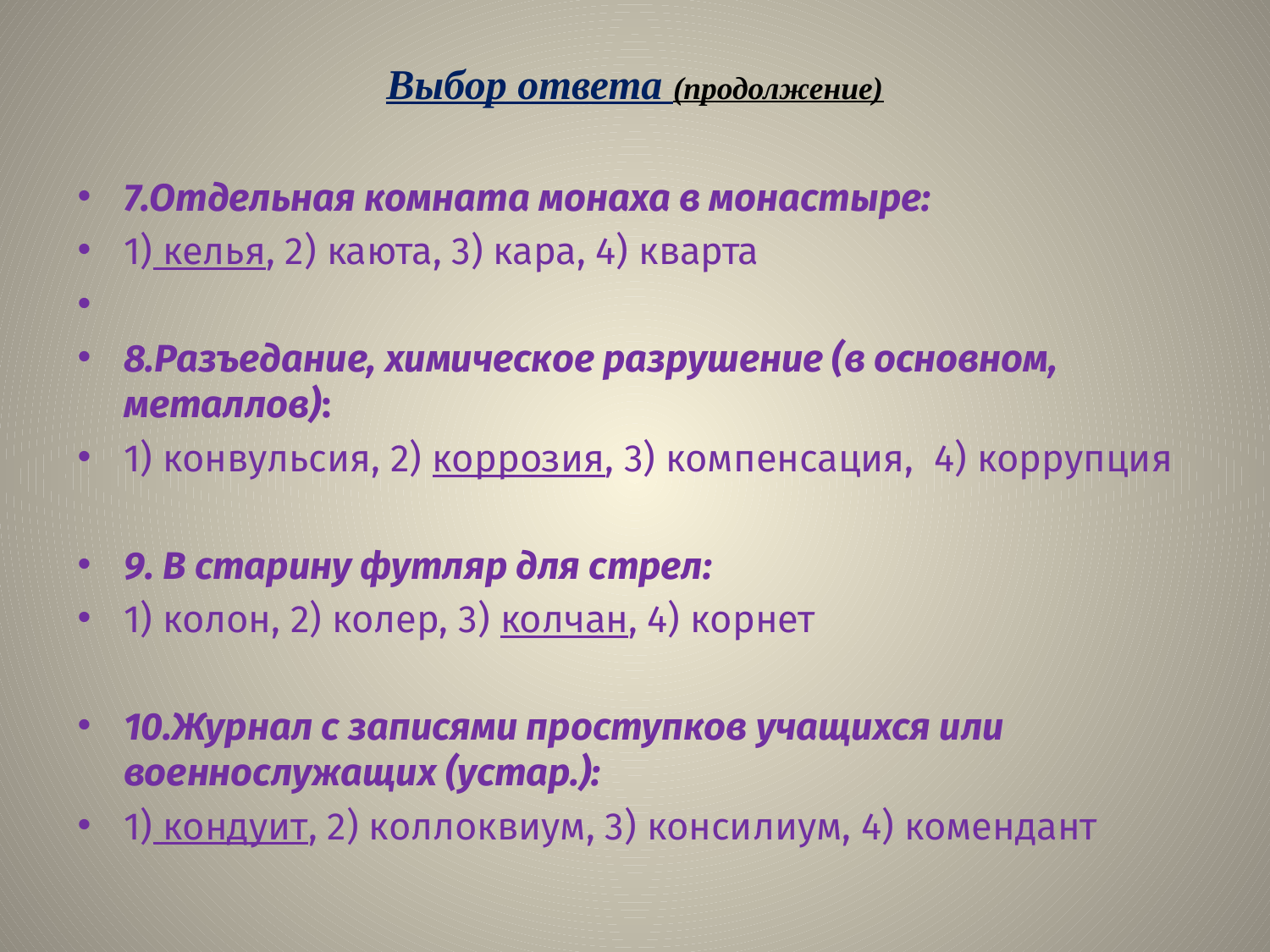

# Выбор ответа (продолжение)
7.Отдельная комната монаха в монастыре:
1) келья, 2) каюта, 3) кара, 4) кварта

8.Разъедание, химическое разрушение (в основном,  металлов):
1) конвульсия, 2) коррозия, 3) компенсация,  4) коррупция

9. В старину футляр для стрел:
1) колон, 2) колер, 3) колчан, 4) корнет

10.Журнал с записями проступков учащихся или военнослужащих (устар.):
1) кондуит, 2) коллоквиум, 3) консилиум, 4) комендант